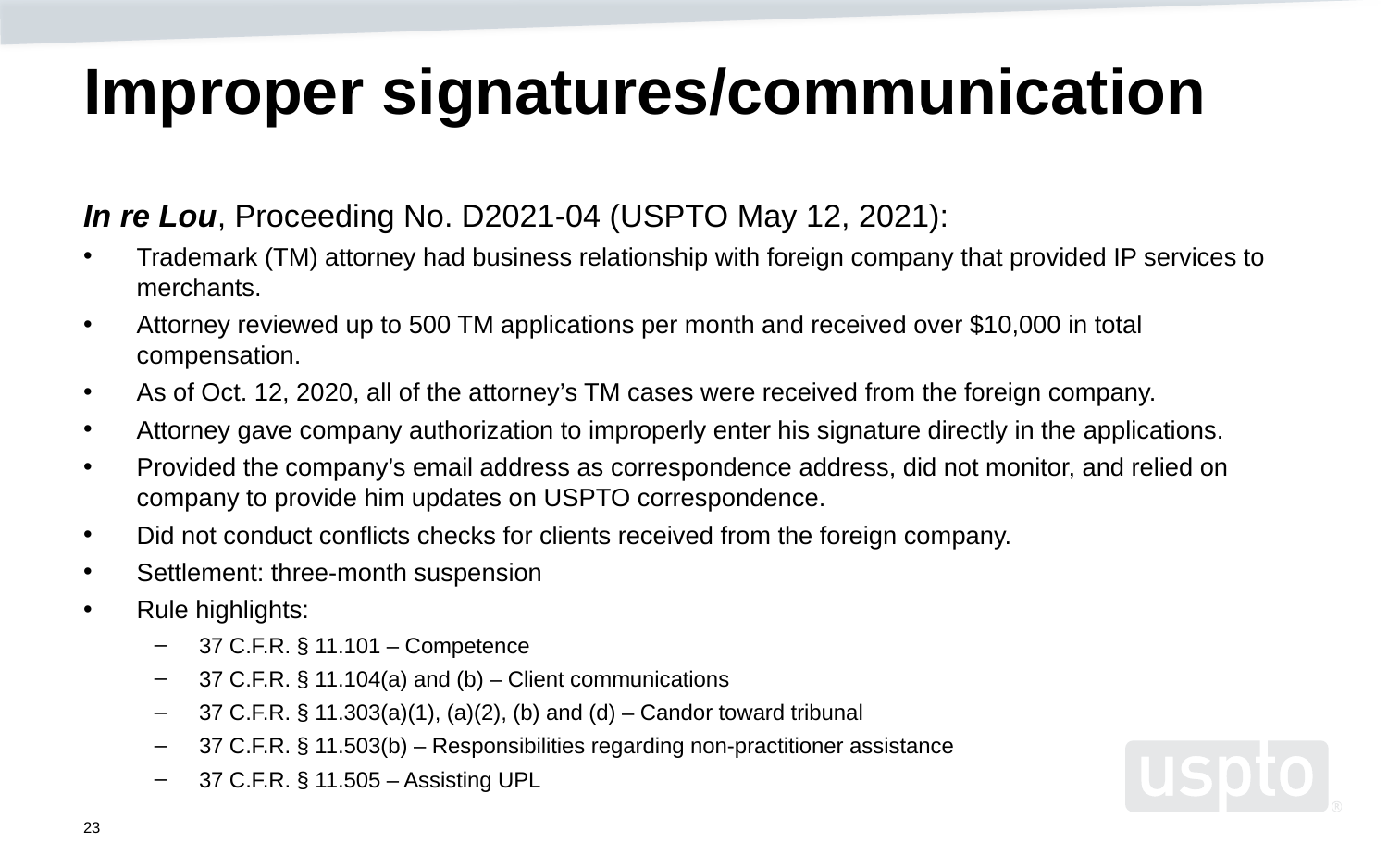

# Improper signatures/communication
In re Lou, Proceeding No. D2021-04 (USPTO May 12, 2021):
Trademark (TM) attorney had business relationship with foreign company that provided IP services to merchants.
Attorney reviewed up to 500 TM applications per month and received over $10,000 in total compensation.
As of Oct. 12, 2020, all of the attorney’s TM cases were received from the foreign company.
Attorney gave company authorization to improperly enter his signature directly in the applications.
Provided the company’s email address as correspondence address, did not monitor, and relied on company to provide him updates on USPTO correspondence.
Did not conduct conflicts checks for clients received from the foreign company.
Settlement: three-month suspension
Rule highlights:
37 C.F.R. § 11.101 – Competence
37 C.F.R. § 11.104(a) and (b) – Client communications
37 C.F.R. § 11.303(a)(1), (a)(2), (b) and (d) – Candor toward tribunal
37 C.F.R. § 11.503(b) – Responsibilities regarding non-practitioner assistance
37 C.F.R. § 11.505 – Assisting UPL
23